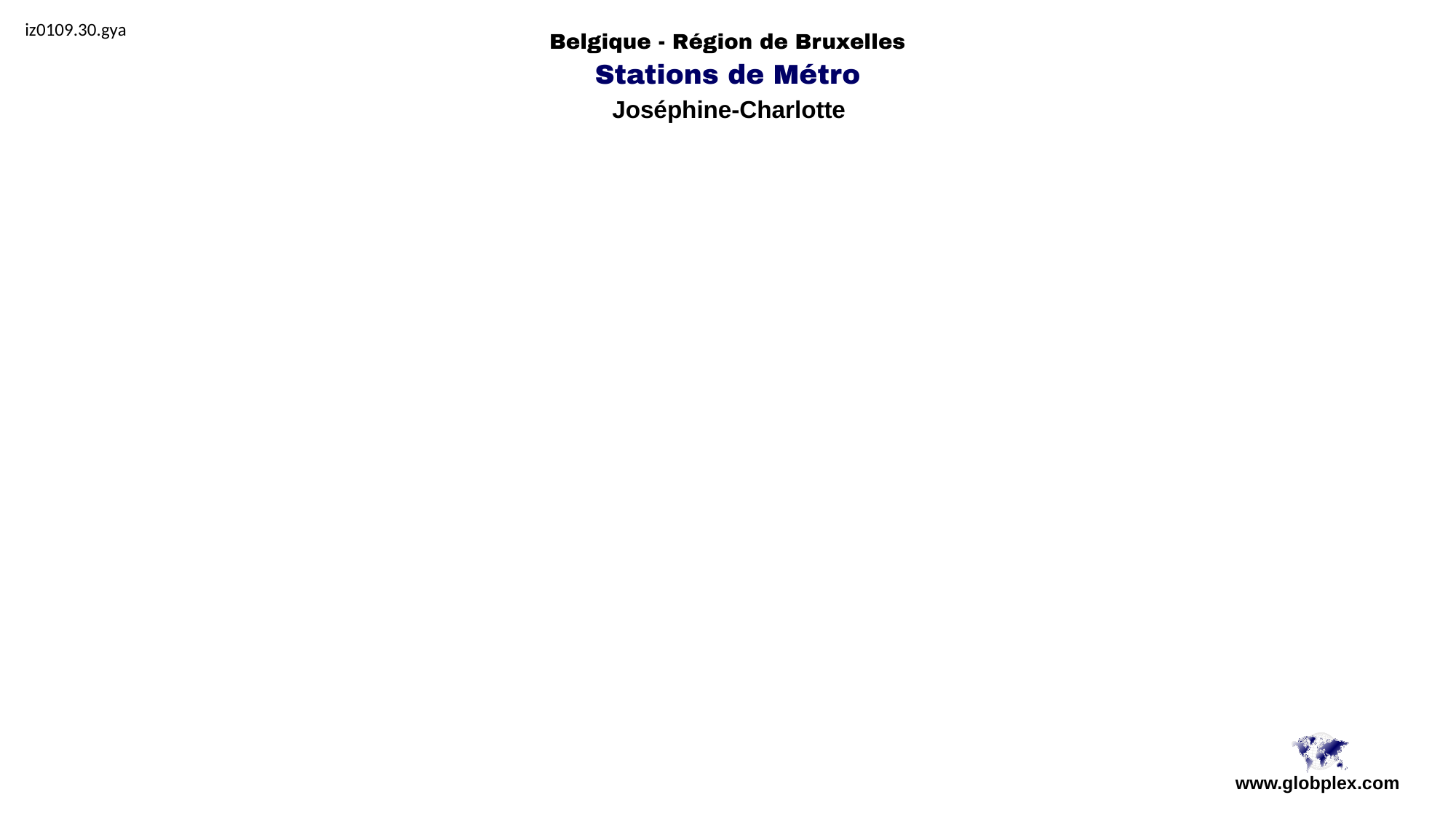

iz0109.30.gya
Belgique - Région de Bruxelles
Stations de Métro
Joséphine-Charlotte

www.globplex.com